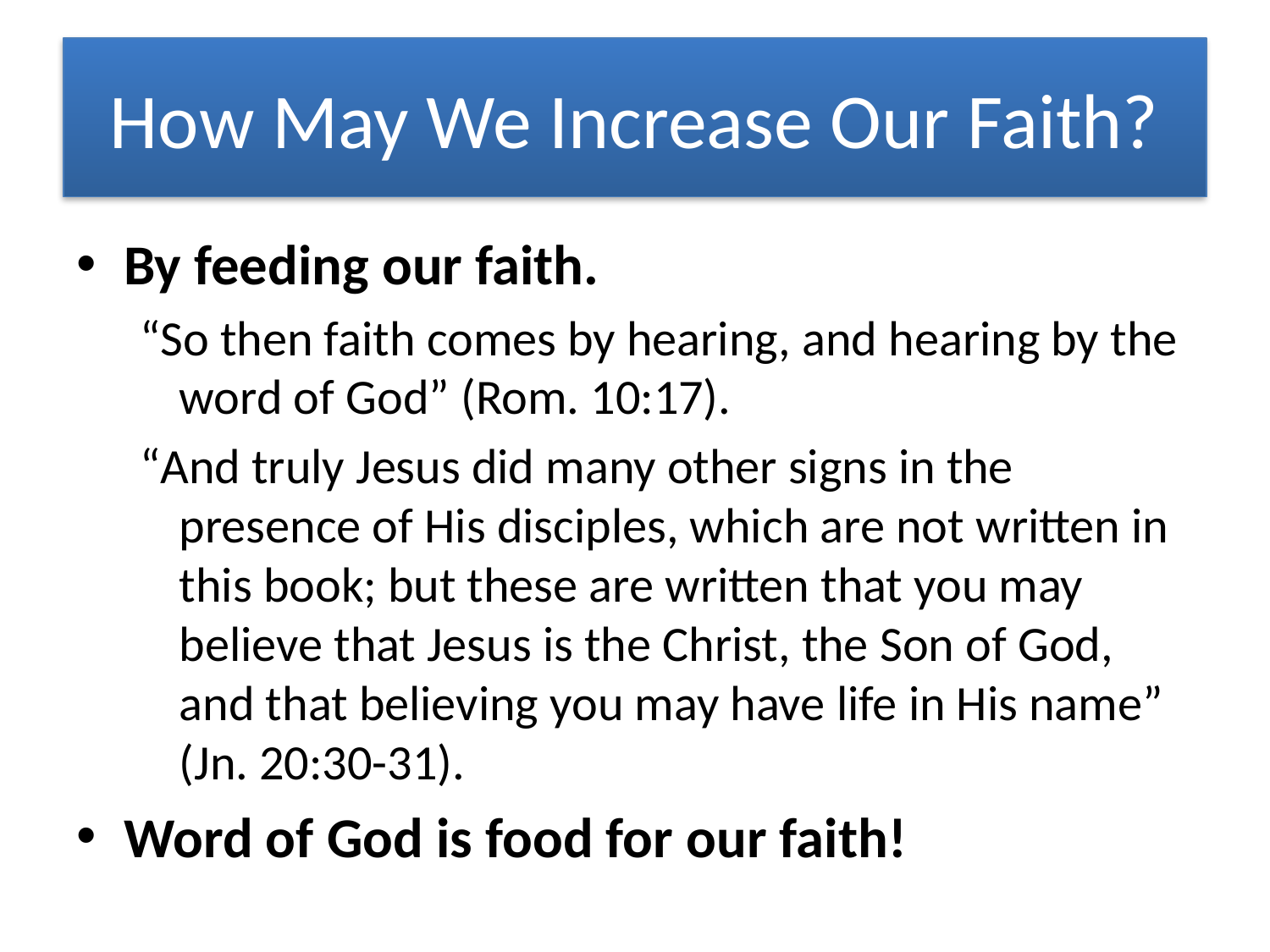

# How May We Increase Our Faith?
By feeding our faith.
“So then faith comes by hearing, and hearing by the word of God” (Rom. 10:17).
“And truly Jesus did many other signs in the presence of His disciples, which are not written in this book; but these are written that you may believe that Jesus is the Christ, the Son of God, and that believing you may have life in His name” (Jn. 20:30-31).
Word of God is food for our faith!